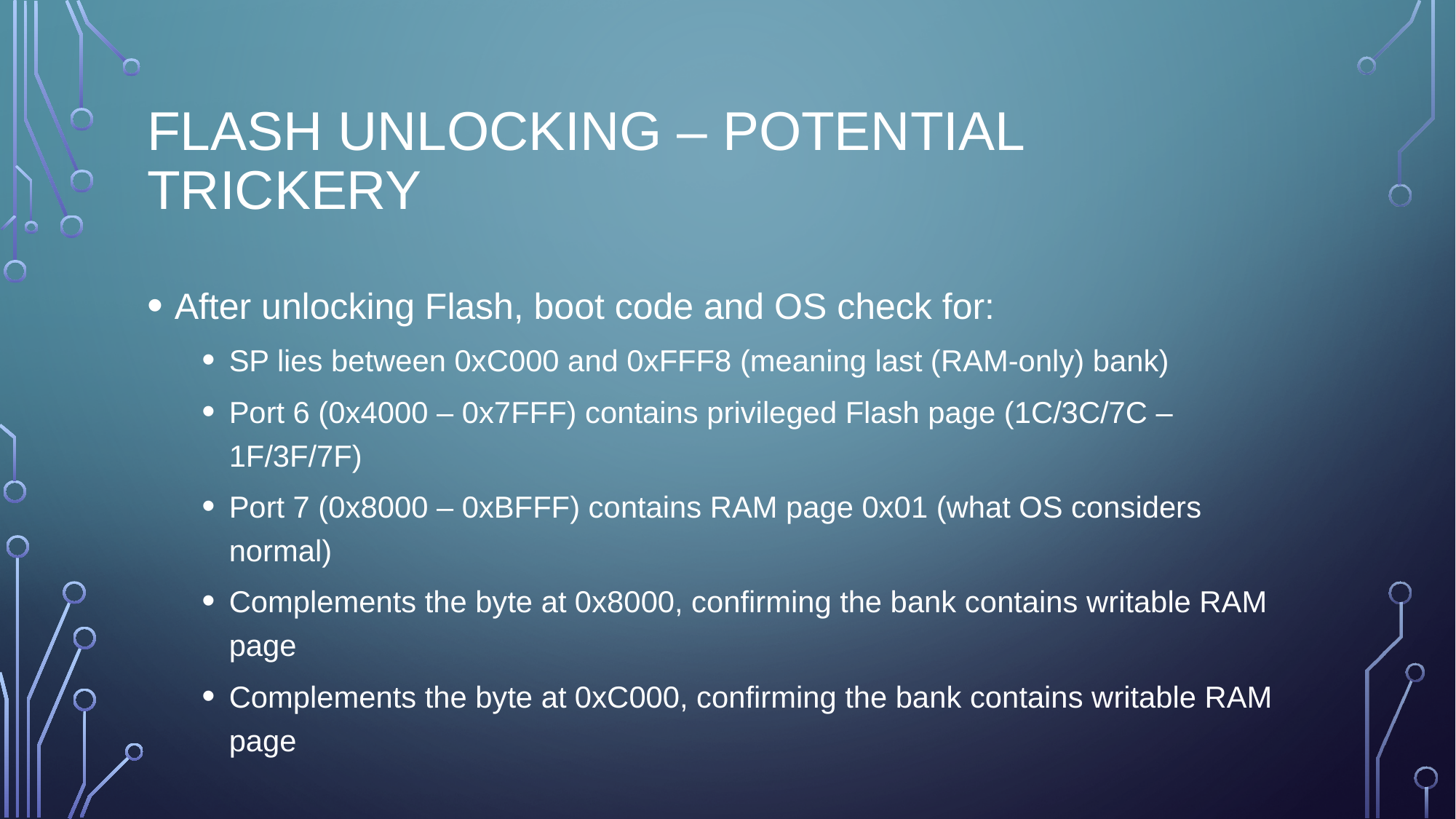

# Flash Unlocking – Potential trickery
After unlocking Flash, boot code and OS check for:
SP lies between 0xC000 and 0xFFF8 (meaning last (RAM-only) bank)
Port 6 (0x4000 – 0x7FFF) contains privileged Flash page (1C/3C/7C – 1F/3F/7F)
Port 7 (0x8000 – 0xBFFF) contains RAM page 0x01 (what OS considers normal)
Complements the byte at 0x8000, confirming the bank contains writable RAM page
Complements the byte at 0xC000, confirming the bank contains writable RAM page